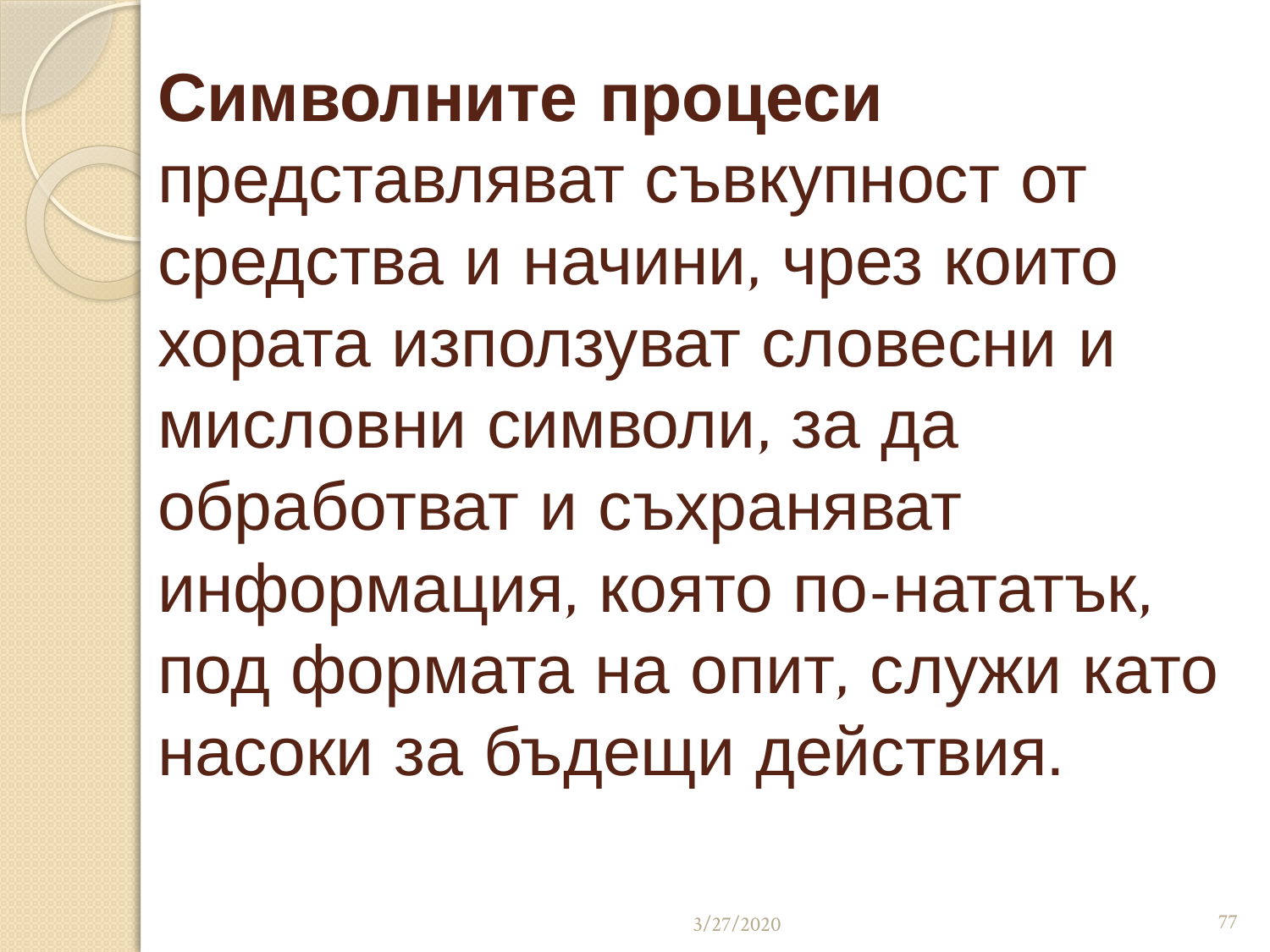

# Символните процеси представляват съвкупност от средства и начини, чрез които хората използуват словесни и мисловни символи, за да обработват и съхраняват информа­ция, която по-нататък, под формата на опит, слу­жи като насоки за бъдещи действия.
3/27/2020
77